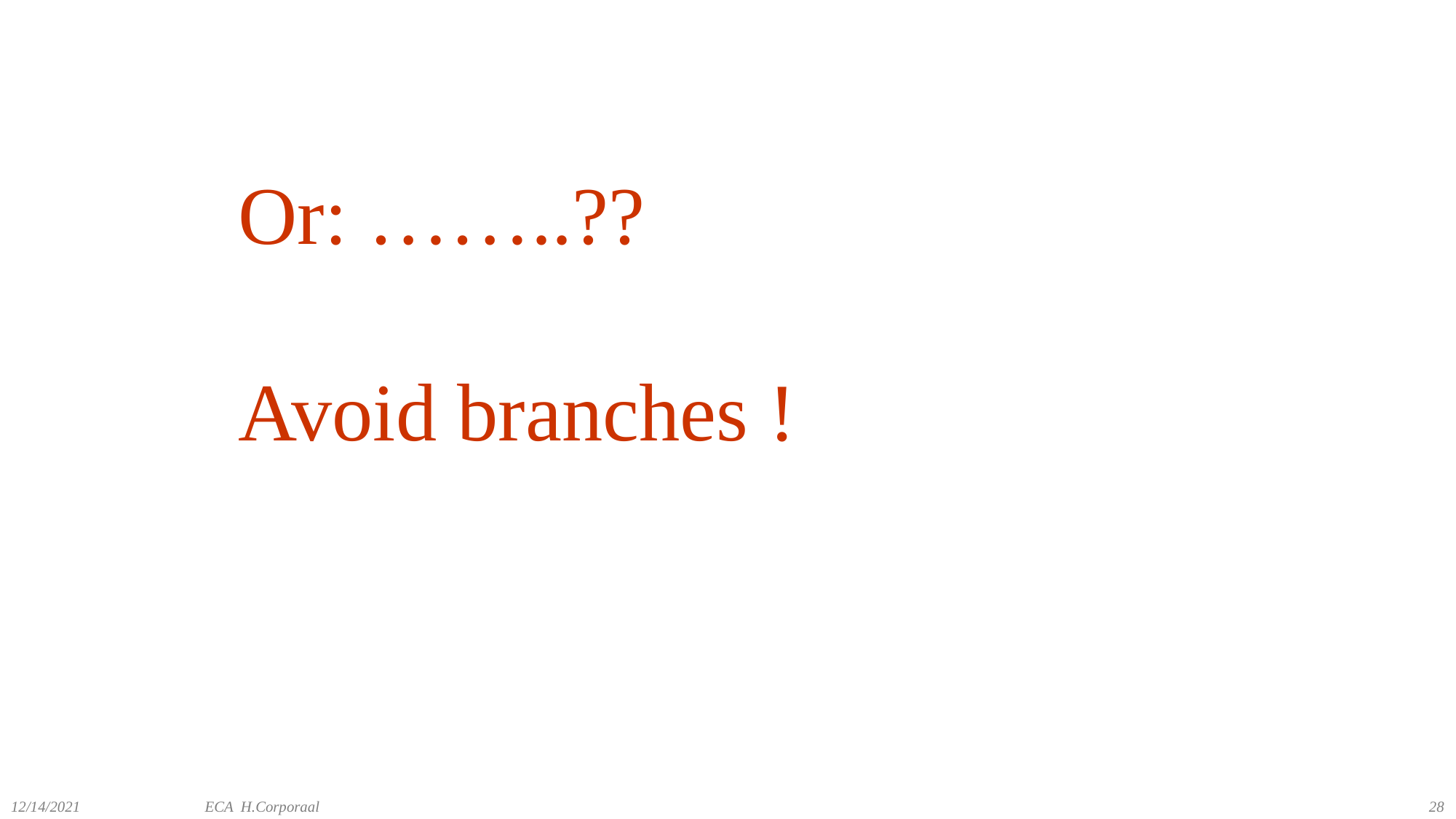

# Or: ……..?? Avoid branches !
12/14/2021
ECA  H.Corporaal
28